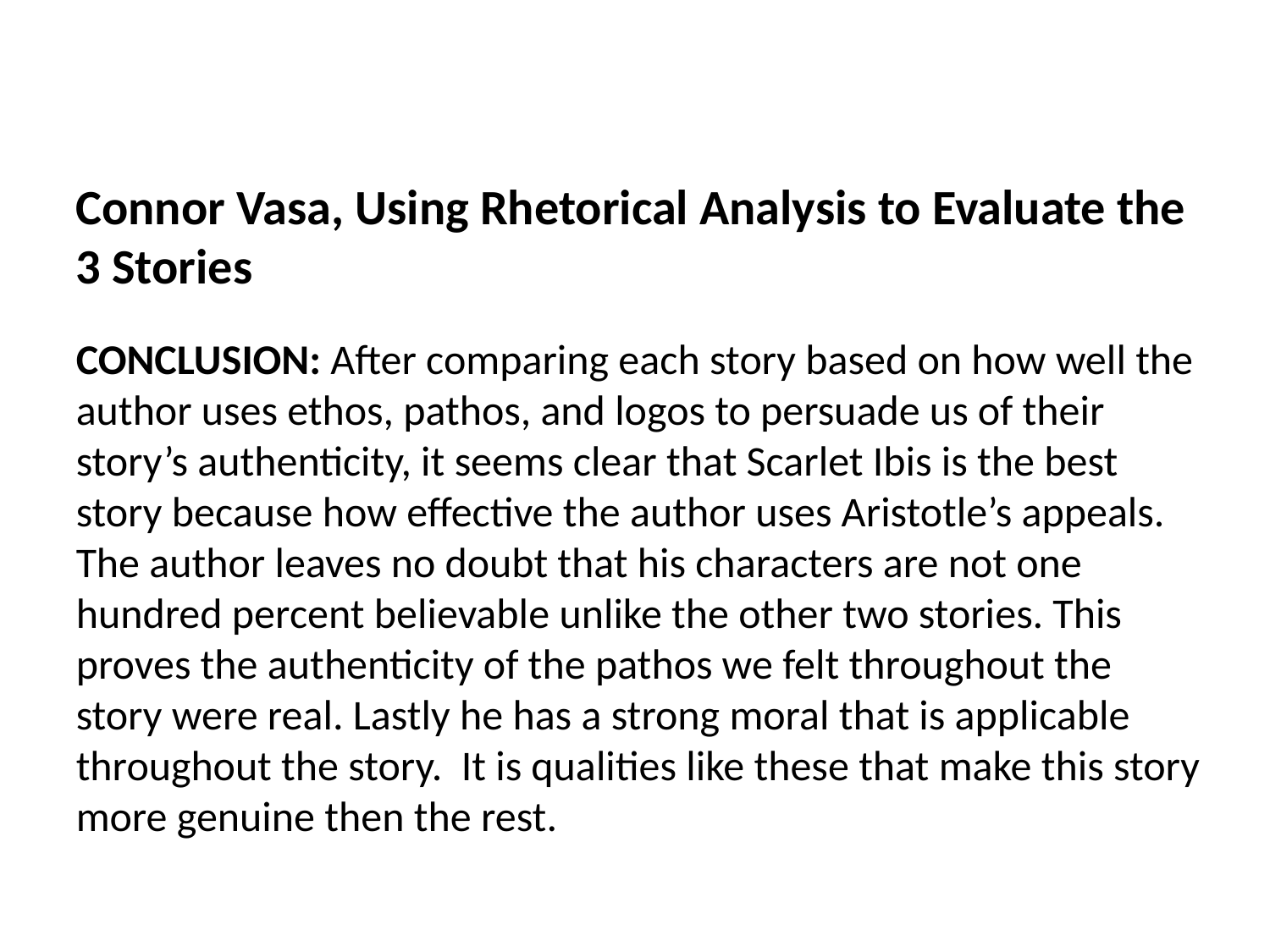

Connor Vasa, Using Rhetorical Analysis to Evaluate the 3 Stories

CONCLUSION: After comparing each story based on how well the author uses ethos, pathos, and logos to persuade us of their story’s authenticity, it seems clear that Scarlet Ibis is the best story because how effective the author uses Aristotle’s appeals. The author leaves no doubt that his characters are not one hundred percent believable unlike the other two stories. This proves the authenticity of the pathos we felt throughout the story were real. Lastly he has a strong moral that is applicable throughout the story.  It is qualities like these that make this story more genuine then the rest.